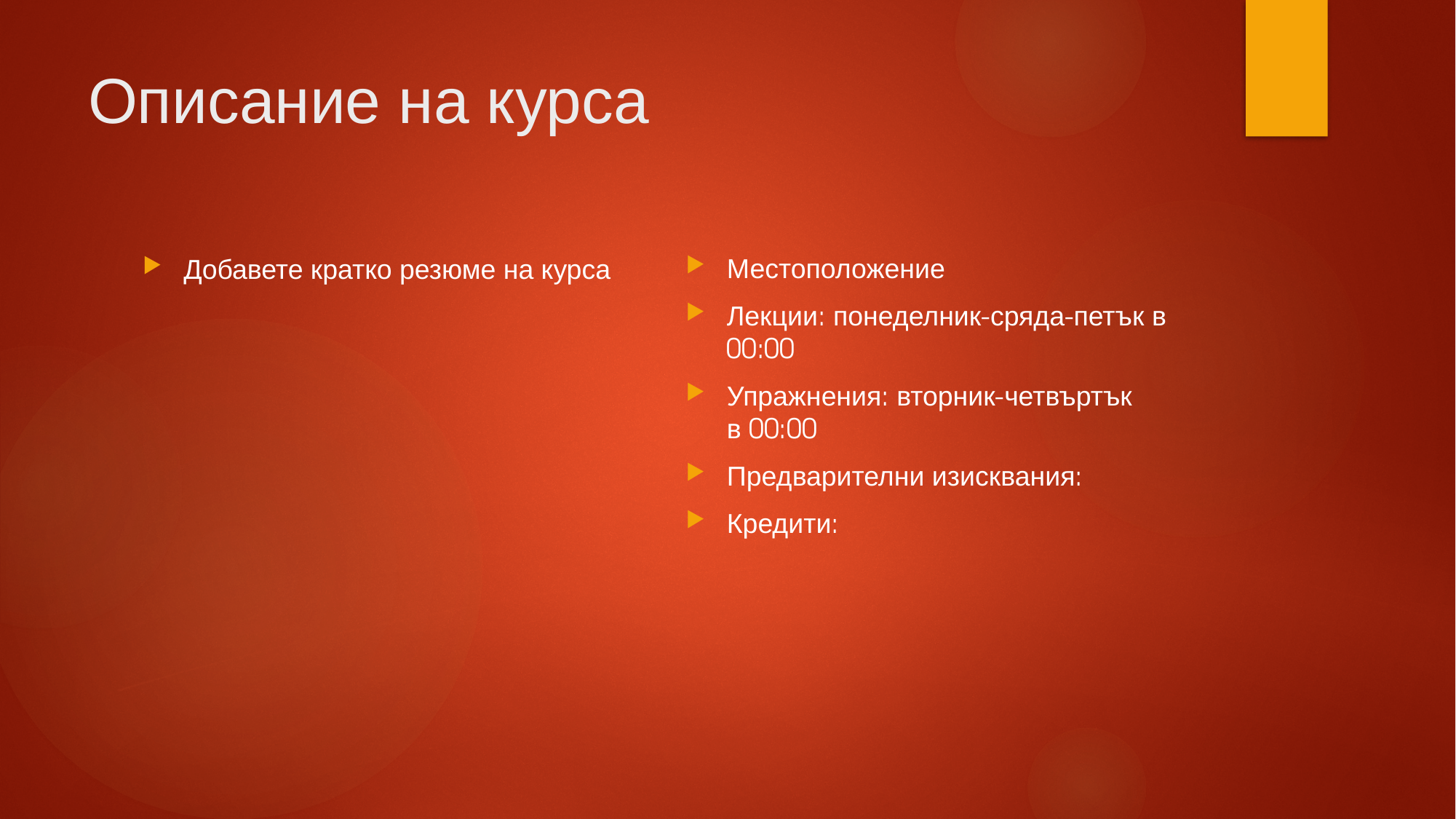

# Описание на курса
Местоположение
Лекции: понеделник-сряда-петък в 00:00
Упражнения: вторник-четвъртък в 00:00
Предварителни изисквания:
Кредити:
Добавете кратко резюме на курса